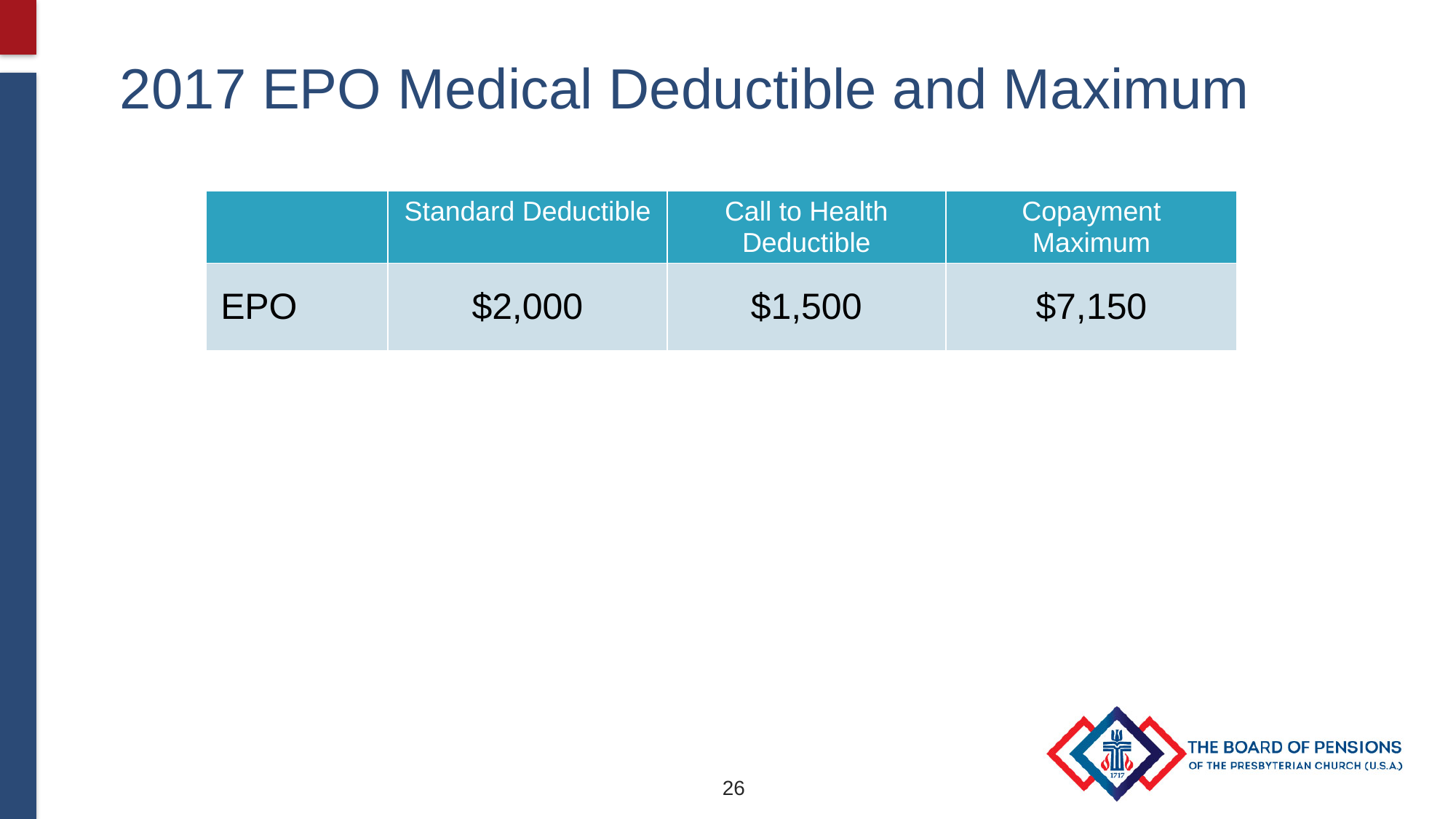

# 2017 EPO Medical Deductible and Maximum
|  | Standard Deductible | Call to Health Deductible | Copayment Maximum |
| --- | --- | --- | --- |
| EPO | $2,000 | $1,500 | $7,150 |
26